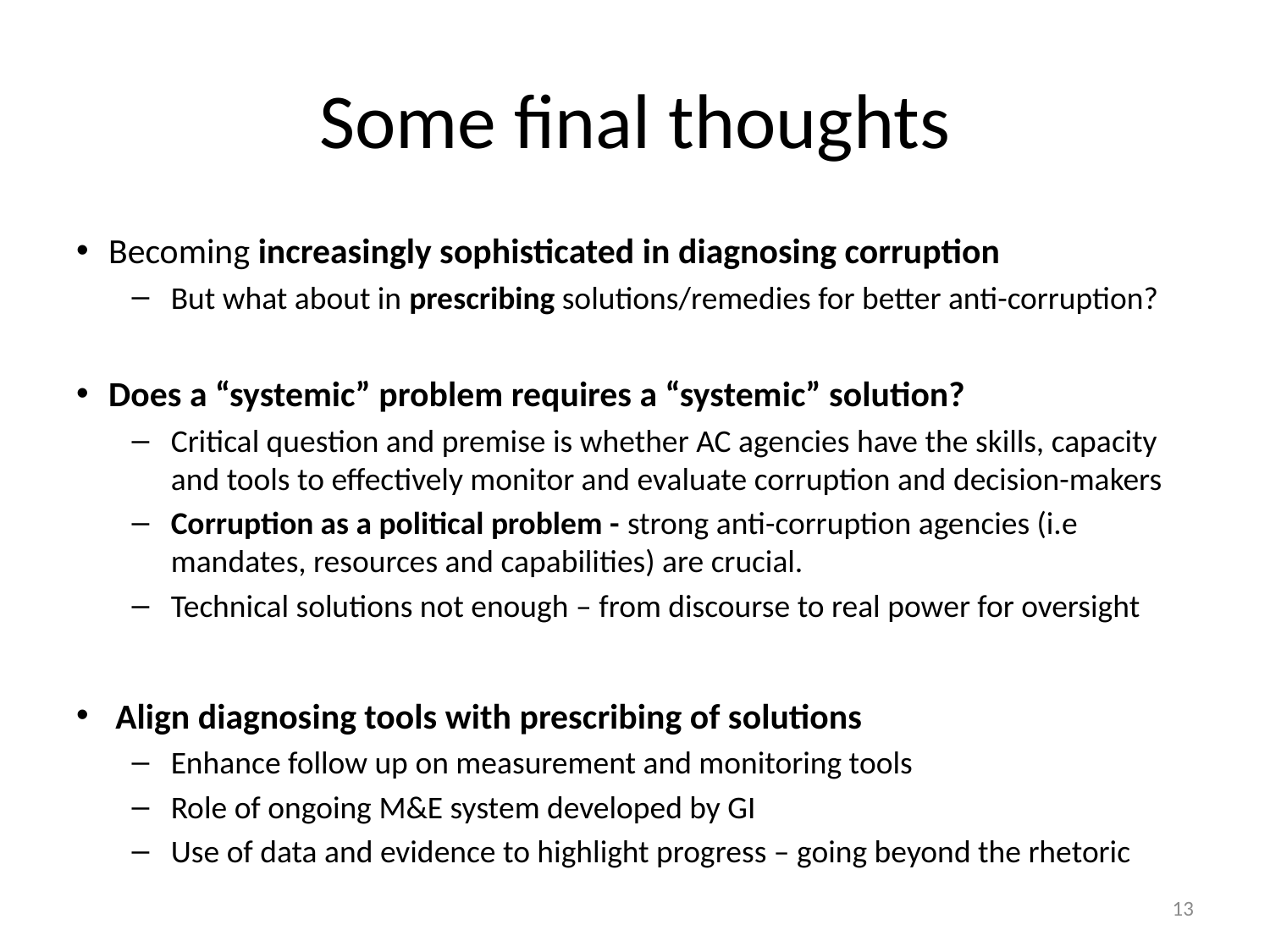

# Some final thoughts
Becoming increasingly sophisticated in diagnosing corruption
But what about in prescribing solutions/remedies for better anti-corruption?

Does a “systemic” problem requires a “systemic” solution?
Critical question and premise is whether AC agencies have the skills, capacity and tools to effectively monitor and evaluate corruption and decision-makers
Corruption as a political problem - strong anti-corruption agencies (i.e mandates, resources and capabilities) are crucial.
Technical solutions not enough – from discourse to real power for oversight

Align diagnosing tools with prescribing of solutions
Enhance follow up on measurement and monitoring tools
Role of ongoing M&E system developed by GI
Use of data and evidence to highlight progress – going beyond the rhetoric
13